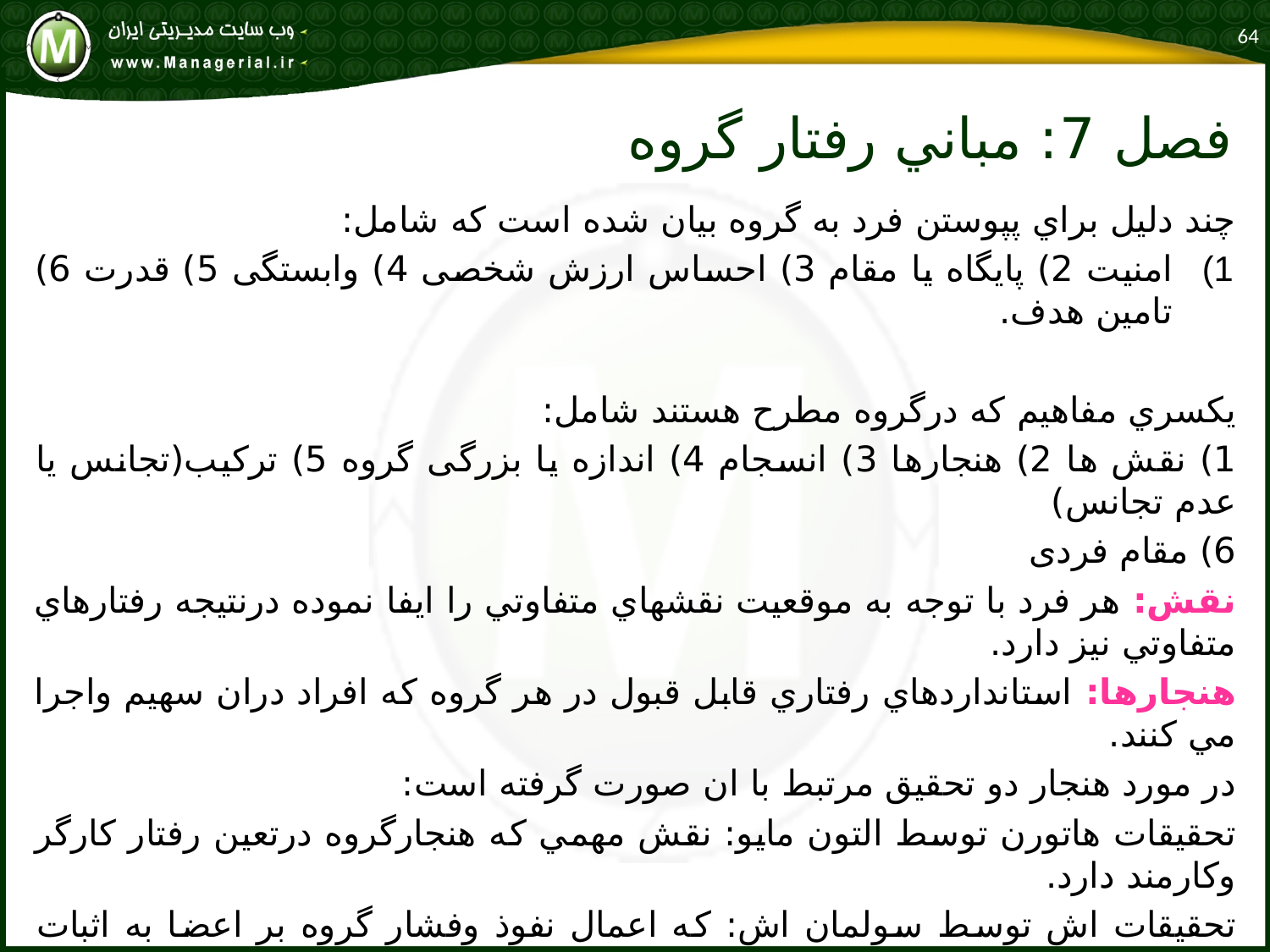

64
# فصل 7: مباني رفتار گروه
چند دليل براي پپوستن فرد به گروه بيان شده است كه شامل:
امنیت 2) پایگاه یا مقام 3) احساس ارزش شخصی 4) وابستگی 5) قدرت 6) تامین هدف.

يكسري مفاهيم كه درگروه مطرح هستند شامل:
1) نقش ها 2) هنجارها 3) انسجام 4) اندازه یا بزرگی گروه 5) ترکیب(تجانس یا عدم تجانس)
6) مقام فردی
نقش: هر فرد با توجه به موقعيت نقشهاي متفاوتي را ايفا نموده درنتيجه رفتارهاي متفاوتي نيز دارد.
هنجارها: استانداردهاي رفتاري قابل قبول در هر گروه كه افراد دران سهيم واجرا مي كنند.
در مورد هنجار دو تحقيق مرتبط با ان صورت گرفته است:
تحقيقات هاتورن توسط التون مايو: نقش مهمي كه هنجارگروه درتعين رفتار كارگر وكارمند دارد.
تحقيقات اش توسط سولمان اش: كه اعمال نفوذ وفشار گروه بر اعضا به اثبات رسيد.
انسجام: يعني ميزاني كه اعضاي گروه به يكديگر جذب شده وتحريك ميشوند درگروه بمانند.

اندازه يا بزرگي گروه: کوچک یا بزرگ که با توجه به کارهایی که انجام می دهند اثربخشی و کارایی متفاوت دارند.